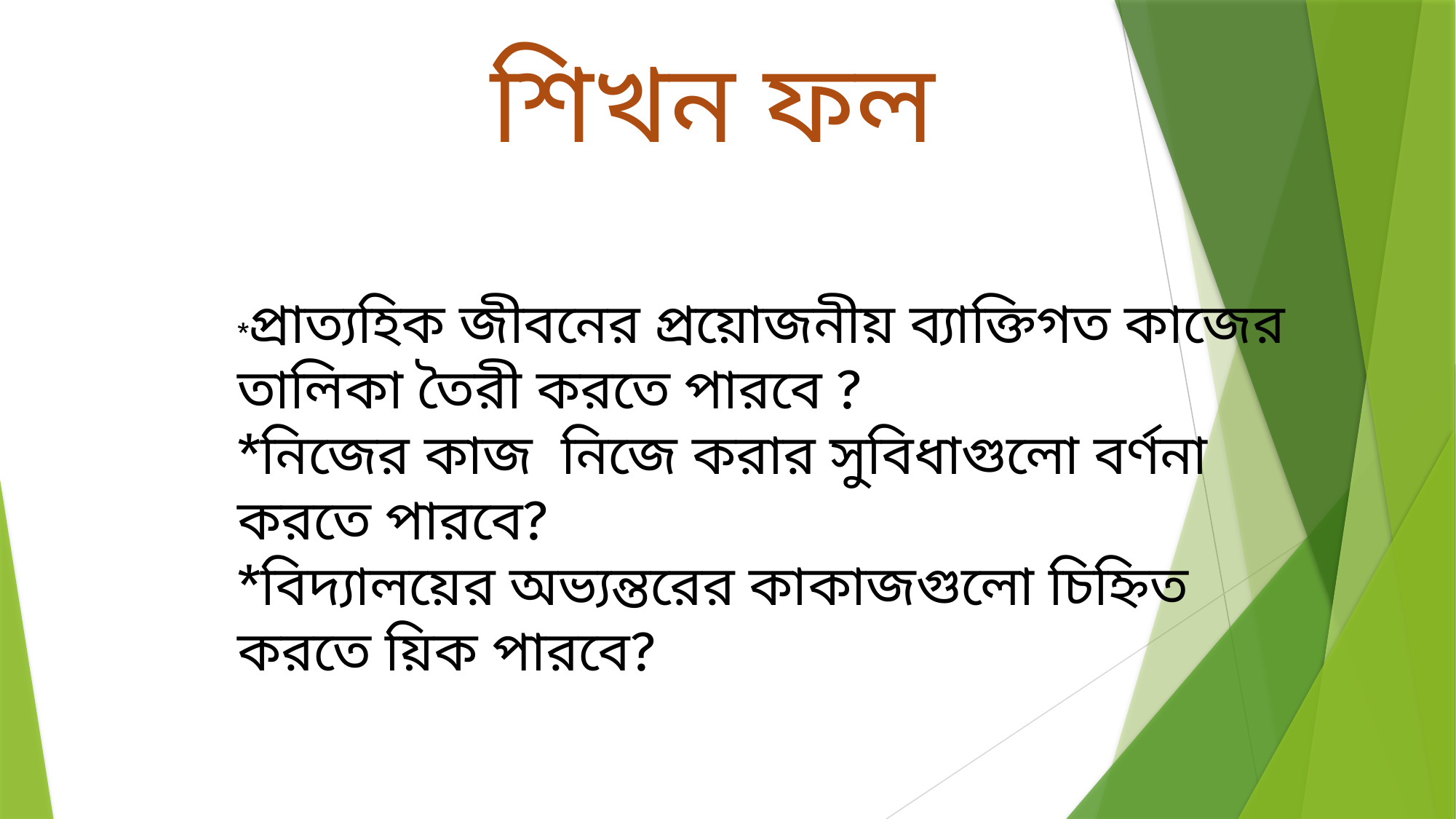

শিখন ফল
*প্রাত্যহিক জীবনের প্রয়োজনীয় ব্যাক্তিগত কাজের তালিকা তৈরী করতে পারবে ?
*নিজের কাজ  নিজে করার সুবিধাগুলো বর্ণনা করতে পারবে?
*বিদ্যালয়ের অভ্যন্তরের কাকাজগুলো চিহ্নিত করতে য়িক পারবে?